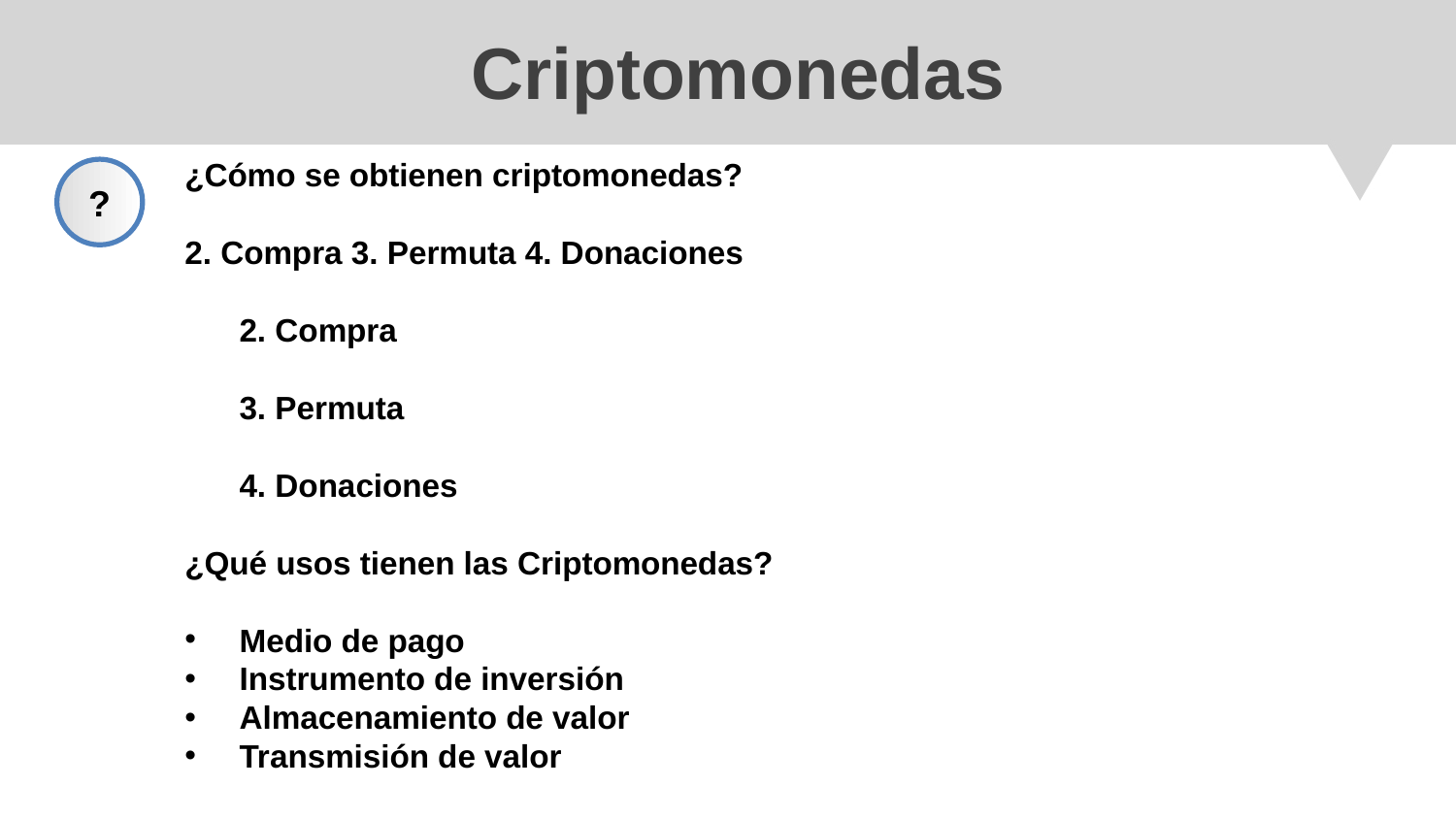

# Criptomonedas
¿Cómo se obtienen criptomonedas?

2. Compra 3. Permuta 4. Donaciones

	2. Compra

	3. Permuta

	4. Donaciones

¿Qué usos tienen las Criptomonedas?

Medio de pago
Instrumento de inversión
Almacenamiento de valor
Transmisión de valor

?